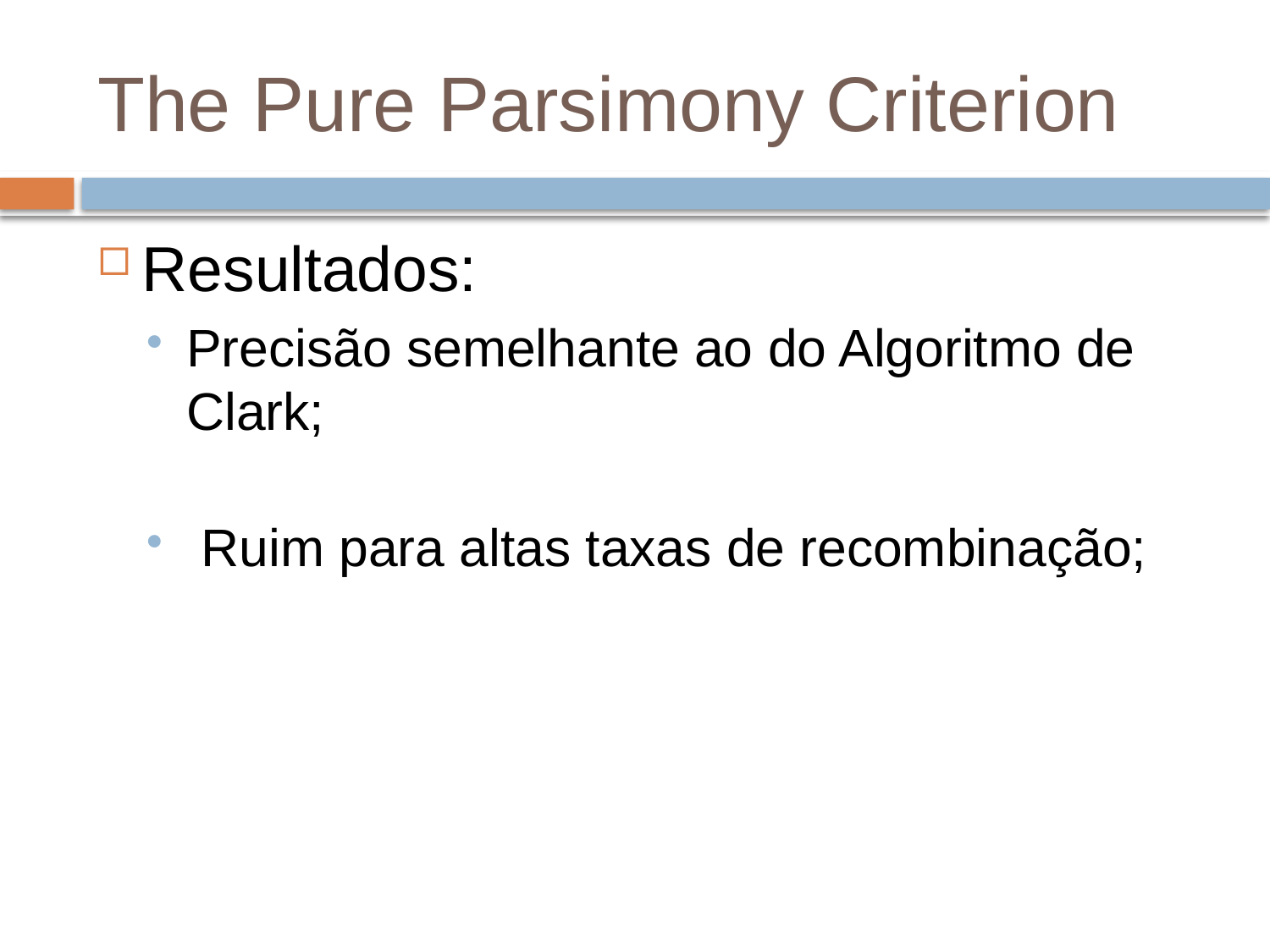

# The Pure Parsimony Criterion

Resultados:
Precisão semelhante ao do Algoritmo de Clark;
 Ruim para altas taxas de recombinação;